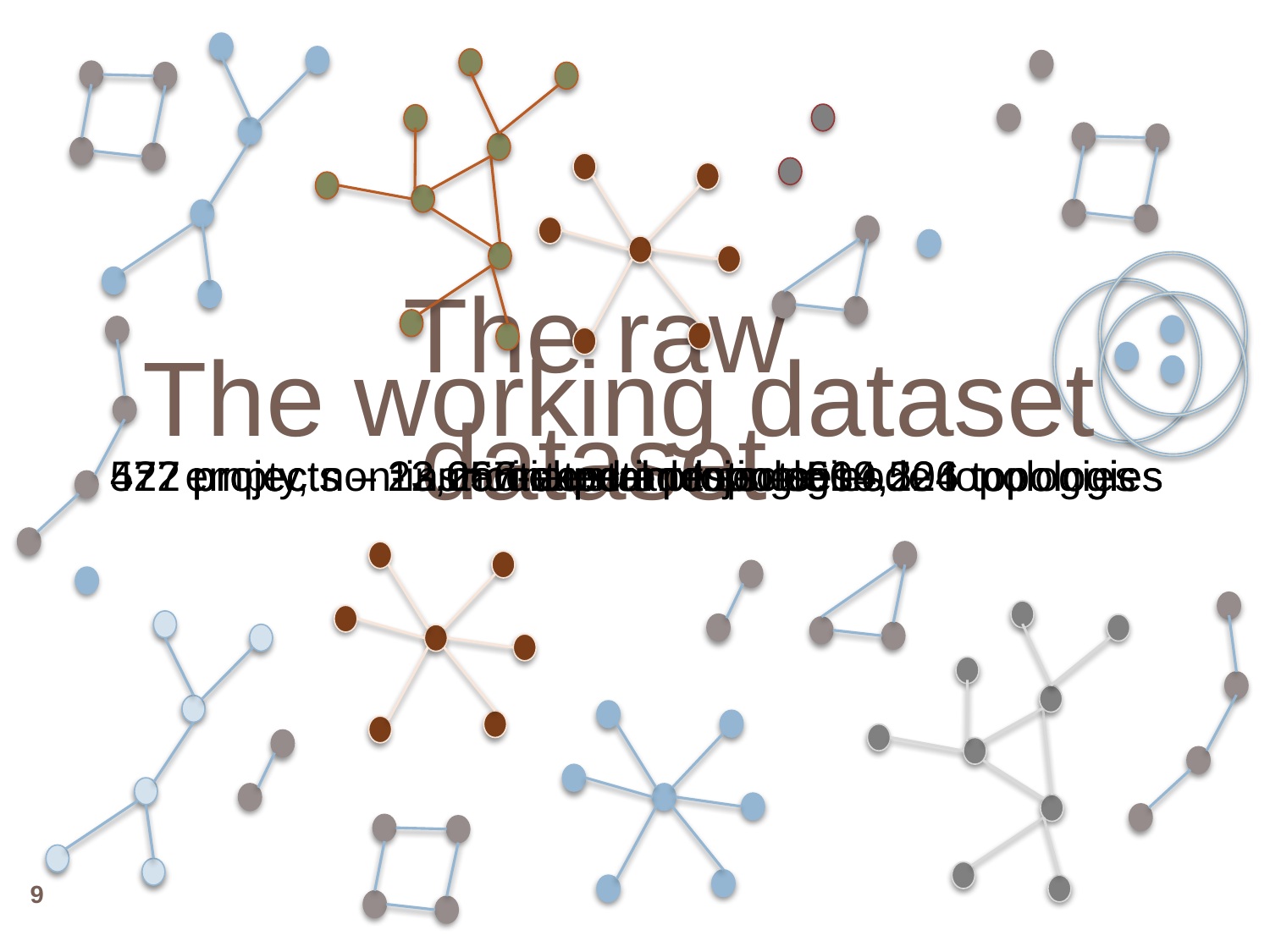

The working dataset
The raw dataset
522 projects – 22,266 experiments – 619,504 topologies
477 projects – 13,057 experiments – 504,226 topologies
empty, non-instantiated and single node topologies
unconnected topologies
- non-cluster resources
internal projects

9